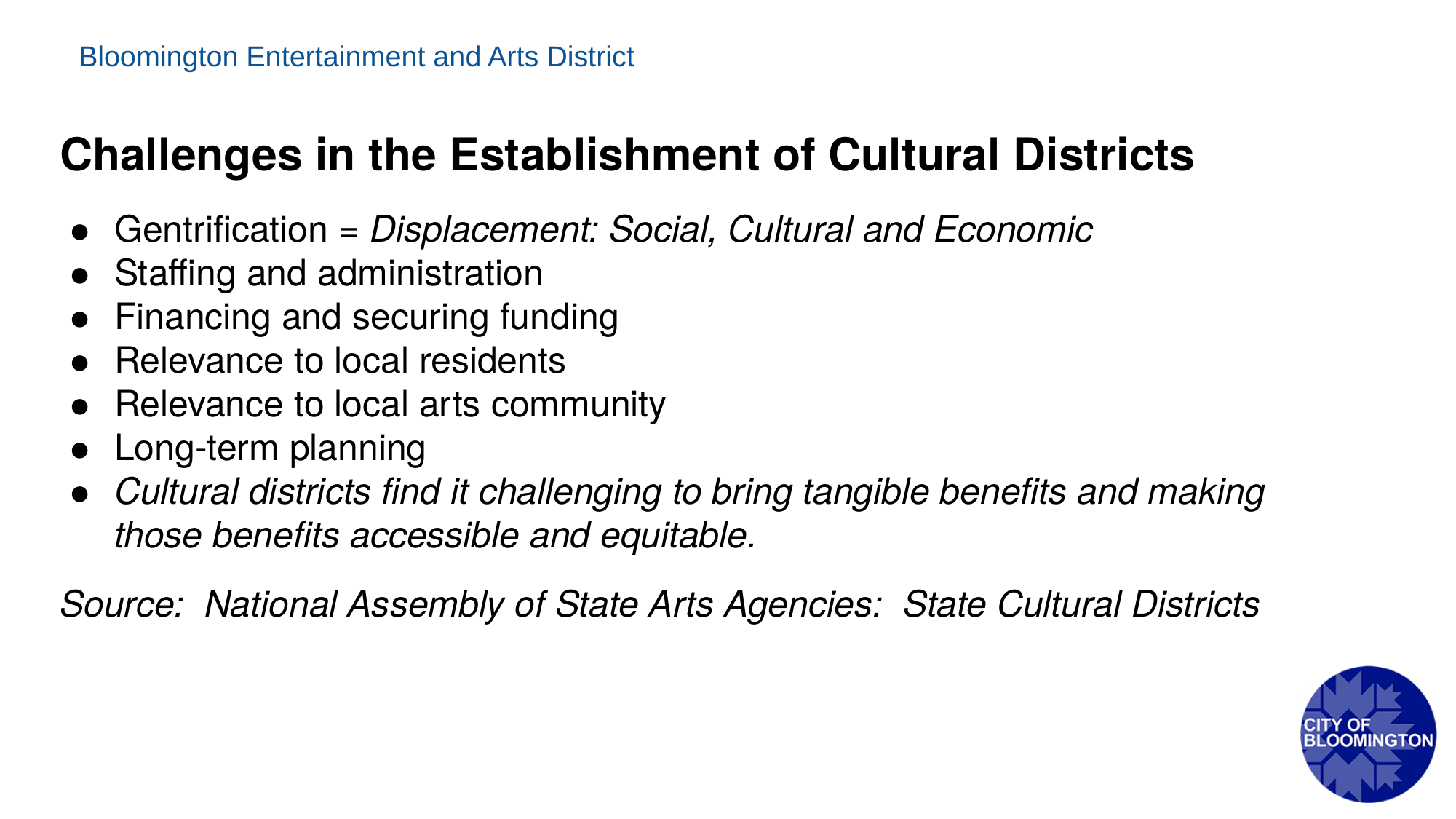

Challenges in the Establishment of Cultural Districts

Gentrification = Displacement: Social, Cultural and Economic
Staffing and administration
Financing and securing funding
Relevance to local residents
Relevance to local arts community
Long-term planning
Cultural districts find it challenging to bring tangible benefits and making those benefits accessible and equitable.

Source:  National Assembly of State Arts Agencies:  State Cultural Districts